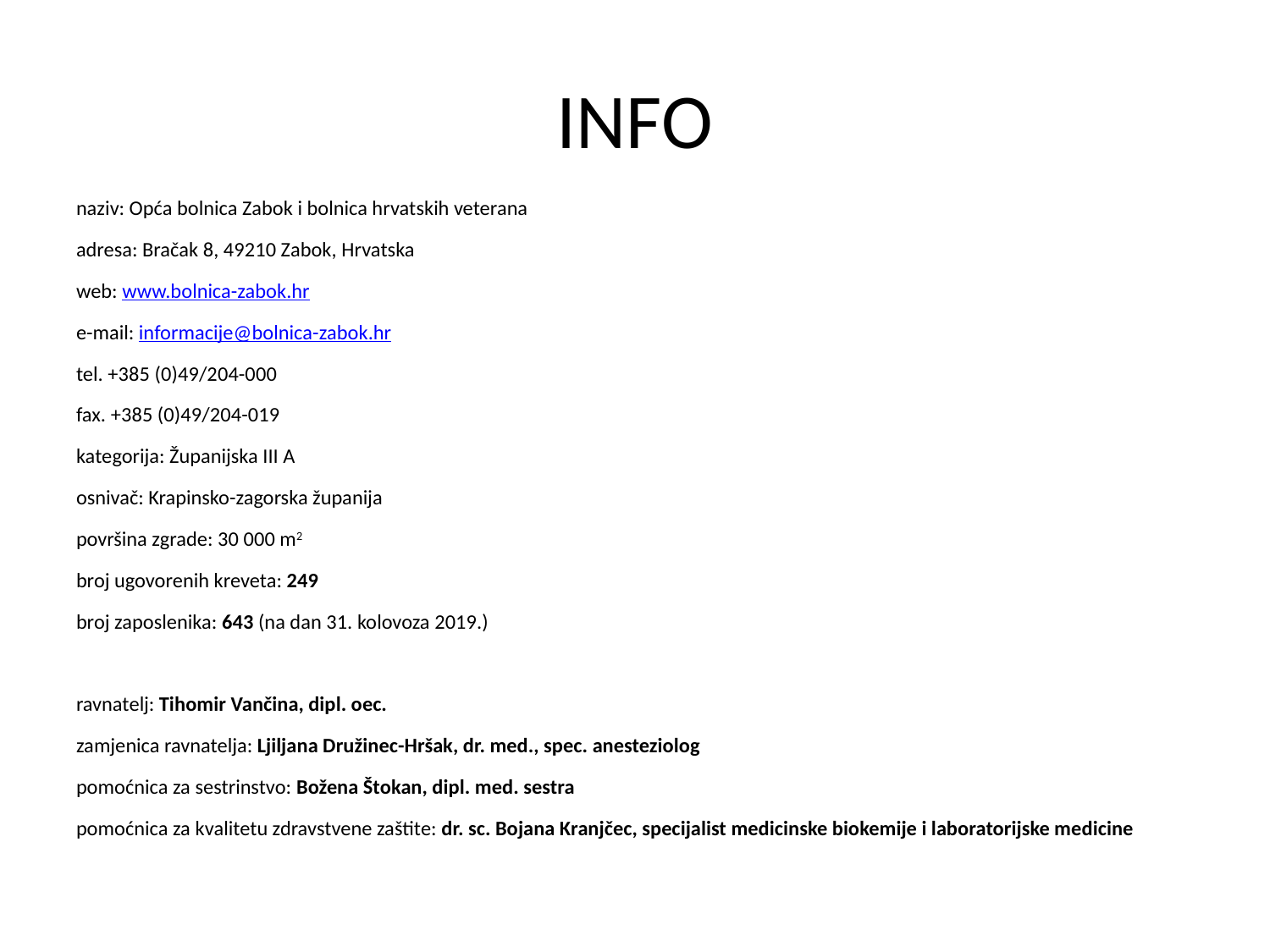

# INFO
naziv: Opća bolnica Zabok i bolnica hrvatskih veterana
adresa: Bračak 8, 49210 Zabok, Hrvatska
web: www.bolnica-zabok.hr
e-mail: informacije@bolnica-zabok.hr
tel. +385 (0)49/204-000
fax. +385 (0)49/204-019
kategorija: Županijska III A
osnivač: Krapinsko-zagorska županija
površina zgrade: 30 000 m2
broj ugovorenih kreveta: 249
broj zaposlenika: 643 (na dan 31. kolovoza 2019.)

ravnatelj: Tihomir Vančina, dipl. oec.
zamjenica ravnatelja: Ljiljana Družinec-Hršak, dr. med., spec. anesteziolog
pomoćnica za sestrinstvo: Božena Štokan, dipl. med. sestra
pomoćnica za kvalitetu zdravstvene zaštite: dr. sc. Bojana Kranjčec, specijalist medicinske biokemije i laboratorijske medicine